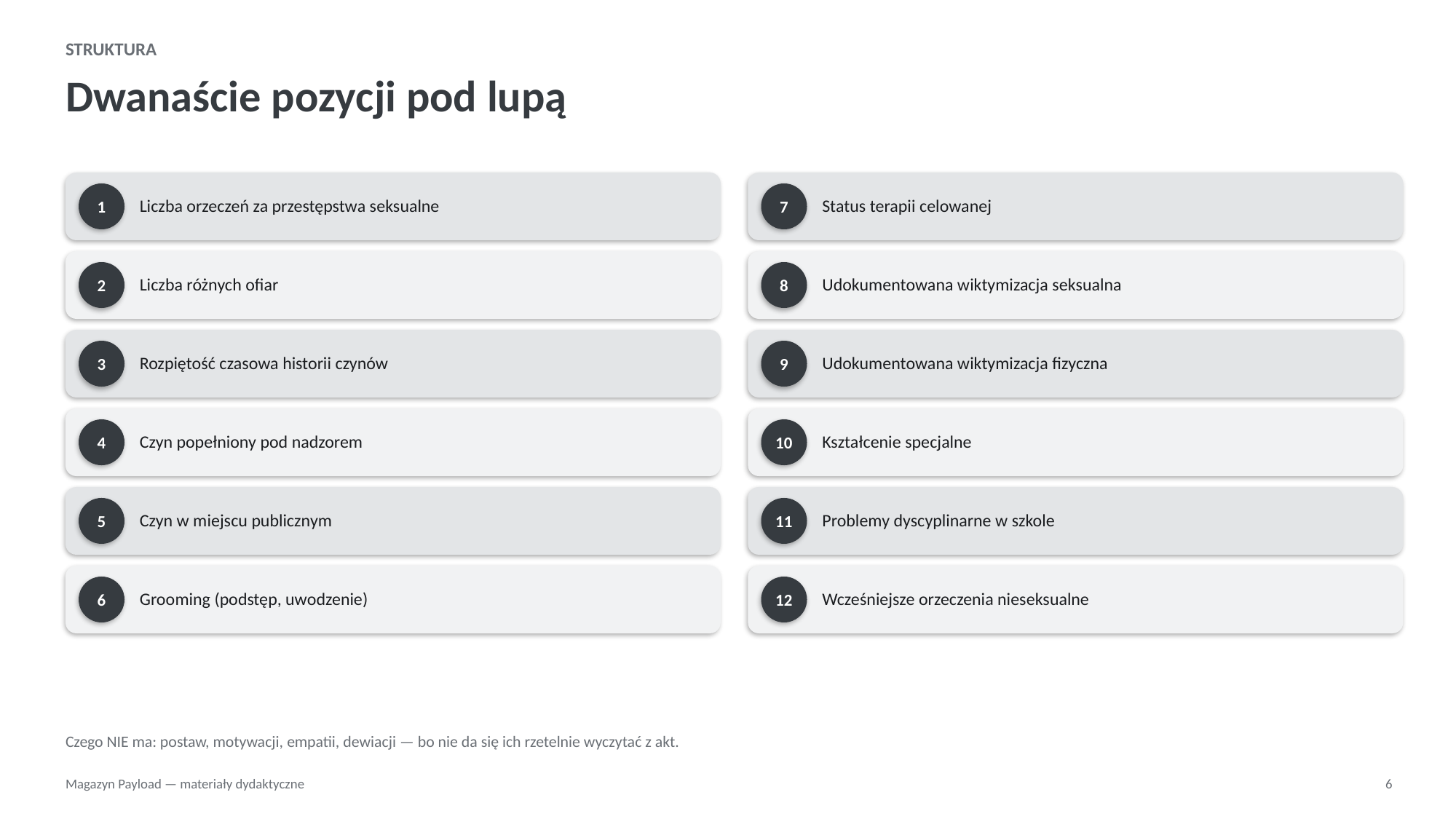

STRUKTURA
Dwanaście pozycji pod lupą

Liczba orzeczeń za przestępstwa seksualne

Status terapii celowanej
1
7

Liczba różnych ofiar

Udokumentowana wiktymizacja seksualna
2
8

Rozpiętość czasowa historii czynów

Udokumentowana wiktymizacja fizyczna
3
9

Czyn popełniony pod nadzorem

Kształcenie specjalne
4
10

Czyn w miejscu publicznym

Problemy dyscyplinarne w szkole
5
11

Grooming (podstęp, uwodzenie)

Wcześniejsze orzeczenia nieseksualne
6
12
Czego NIE ma: postaw, motywacji, empatii, dewiacji — bo nie da się ich rzetelnie wyczytać z akt.
Magazyn Payload — materiały dydaktyczne
6